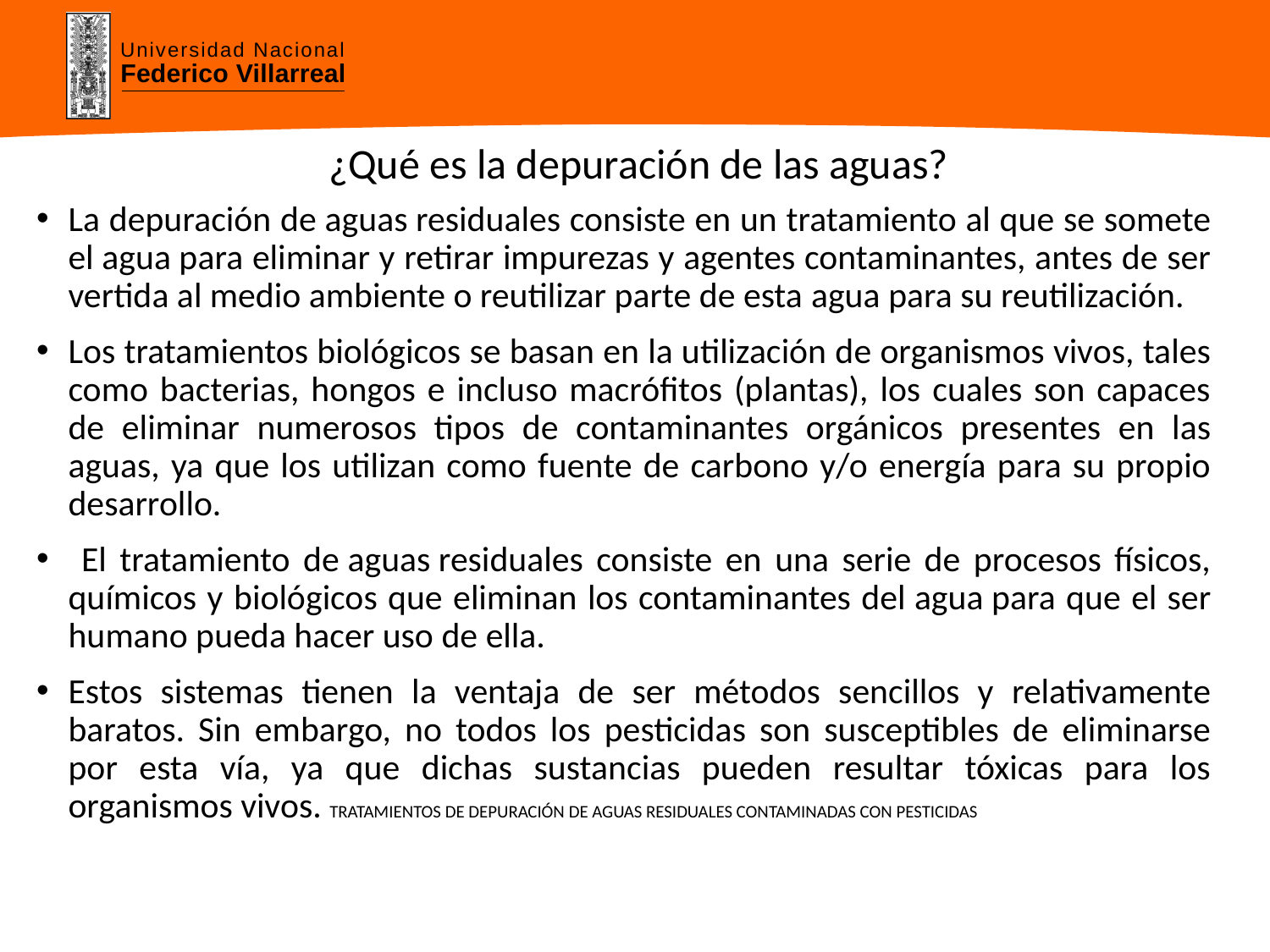

# ¿Qué es la depuración de las aguas?
La depuración de aguas residuales consiste en un tratamiento al que se somete el agua para eliminar y retirar impurezas y agentes contaminantes, antes de ser vertida al medio ambiente o reutilizar parte de esta agua para su reutilización.
Los tratamientos biológicos se basan en la utilización de organismos vivos, tales como bacterias, hongos e incluso macrófitos (plantas), los cuales son capaces de eliminar numerosos tipos de contaminantes orgánicos presentes en las aguas, ya que los utilizan como fuente de carbono y/o energía para su propio desarrollo.
 El tratamiento de aguas residuales consiste en una serie de procesos físicos, químicos y biológicos que eliminan los contaminantes del agua para que el ser humano pueda hacer uso de ella.
Estos sistemas tienen la ventaja de ser métodos sencillos y relativamente baratos. Sin embargo, no todos los pesticidas son susceptibles de eliminarse por esta vía, ya que dichas sustancias pueden resultar tóxicas para los organismos vivos. TRATAMIENTOS DE DEPURACIÓN DE AGUAS RESIDUALES CONTAMINADAS CON PESTICIDAS